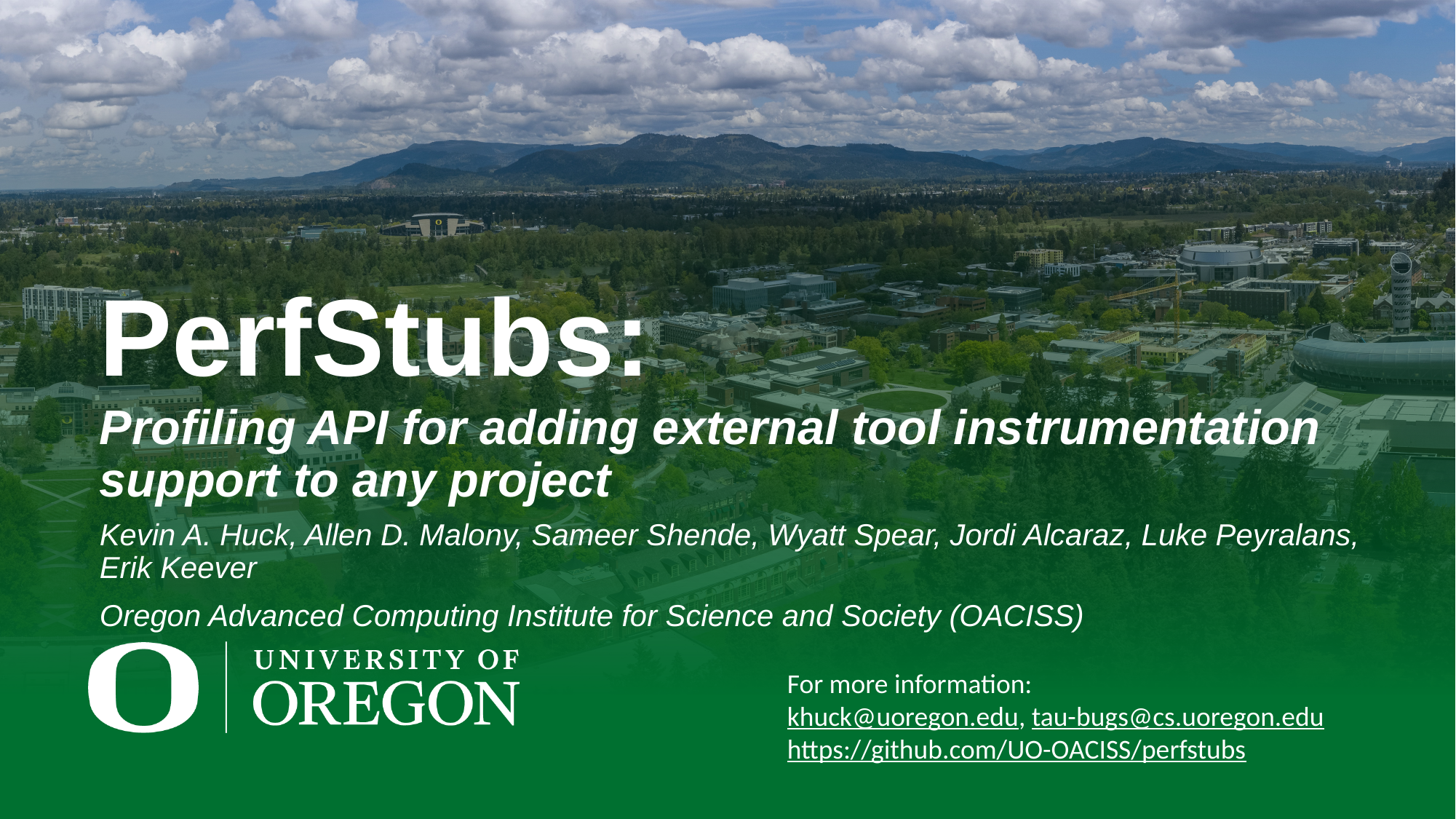

PerfStubs:
Profiling API for adding external tool instrumentation support to any project
Kevin A. Huck, Allen D. Malony, Sameer Shende, Wyatt Spear, Jordi Alcaraz, Luke Peyralans, Erik Keever
Oregon Advanced Computing Institute for Science and Society (OACISS)
For more information:
khuck@uoregon.edu, tau-bugs@cs.uoregon.edu
https://github.com/UO-OACISS/perfstubs